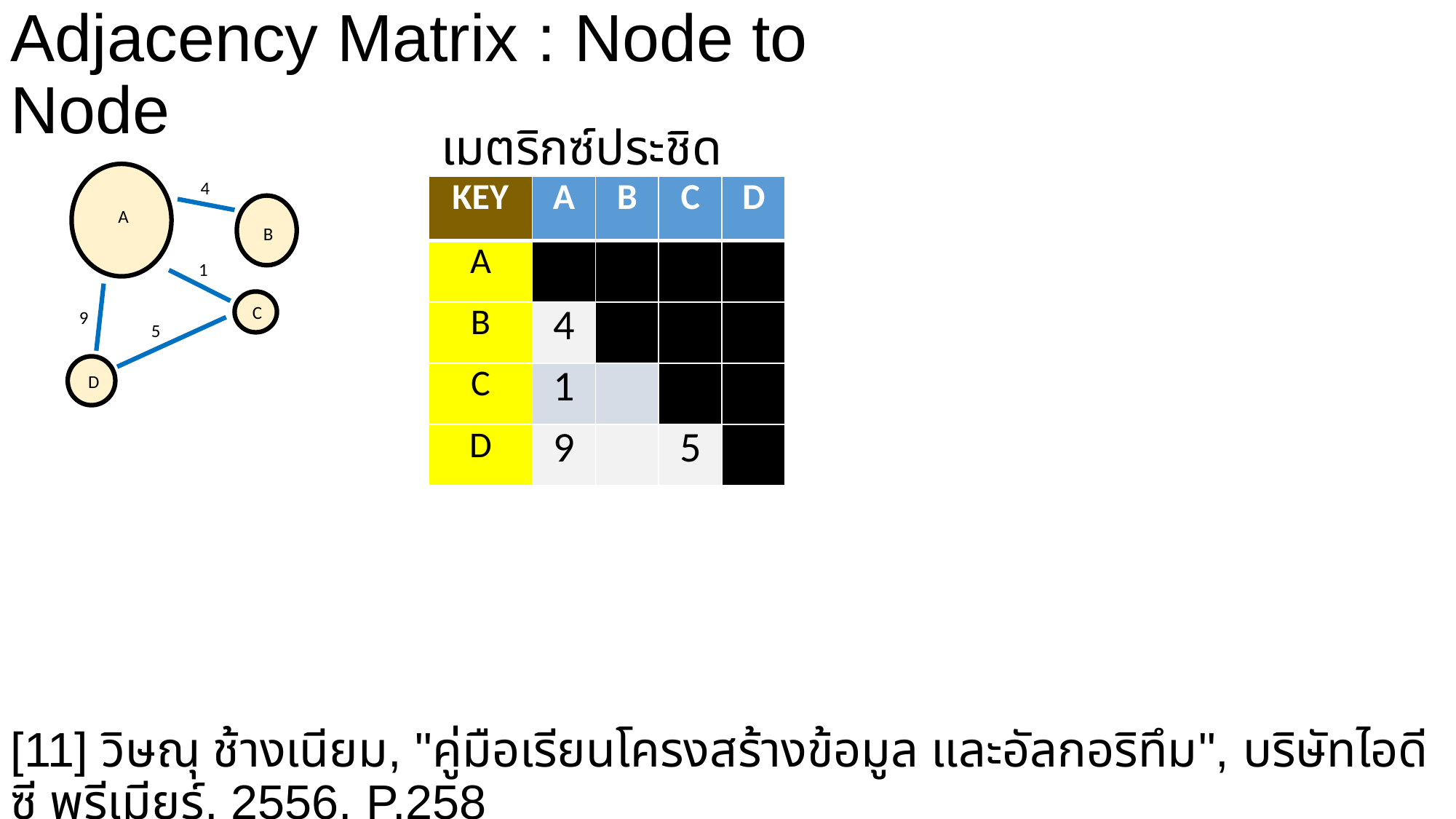

Adjacency Matrix : Node to Node
เมตริกซ์ประชิด

4
| KEY | A | B | C | D |
| --- | --- | --- | --- | --- |
| A |  |  |  |  |
| B | 4 |  |  |  |
| C | 1 |  |  |  |
| D | 9 |  | 5 |  |

A
B
1

C
9
5

D
[11] วิษณุ ช้างเนียม, "คู่มือเรียนโครงสร้างข้อมูล และอัลกอริทึม", บริษัทไอดีซี พรีเมียร์, 2556. P.258